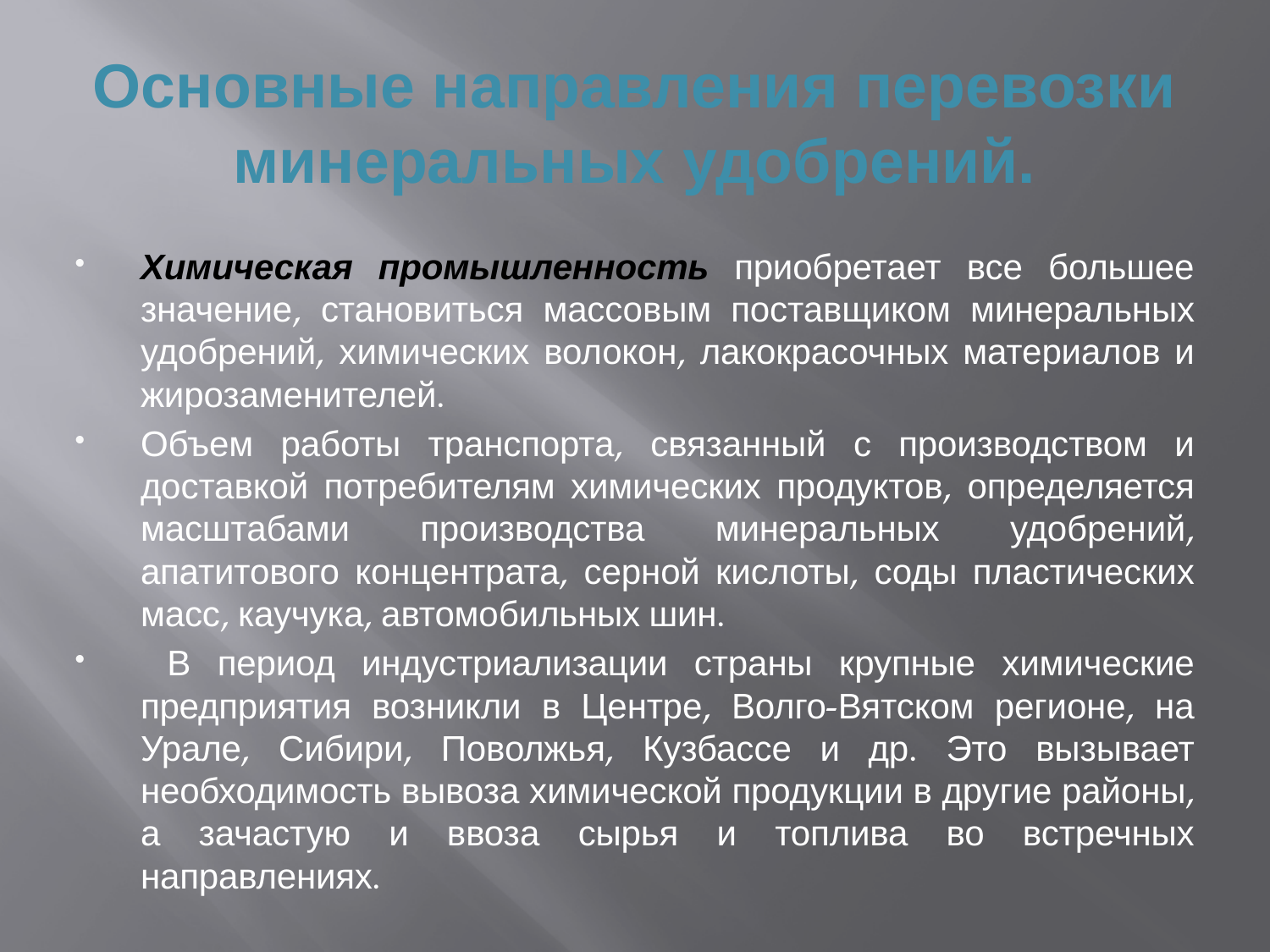

# Основные направления перевозки минеральных удобрений.
Химическая промышленность приобретает все большее значение, становиться массовым поставщиком минеральных удобрений, химических волокон, лакокрасочных материалов и жирозаменителей.
Объем работы транспорта, связанный с производством и доставкой потребителям химических продуктов, определяется масштабами производства минеральных удобрений, апатитового концентрата, серной кислоты, соды пластических масс, каучука, автомобильных шин.
 В период индустриализации страны крупные химические предприятия возникли в Центре, Волго-Вятском регионе, на Урале, Сибири, Поволжья, Кузбассе и др. Это вызывает необходимость вывоза химической продукции в другие районы, а зачастую и ввоза сырья и топлива во встречных направлениях.